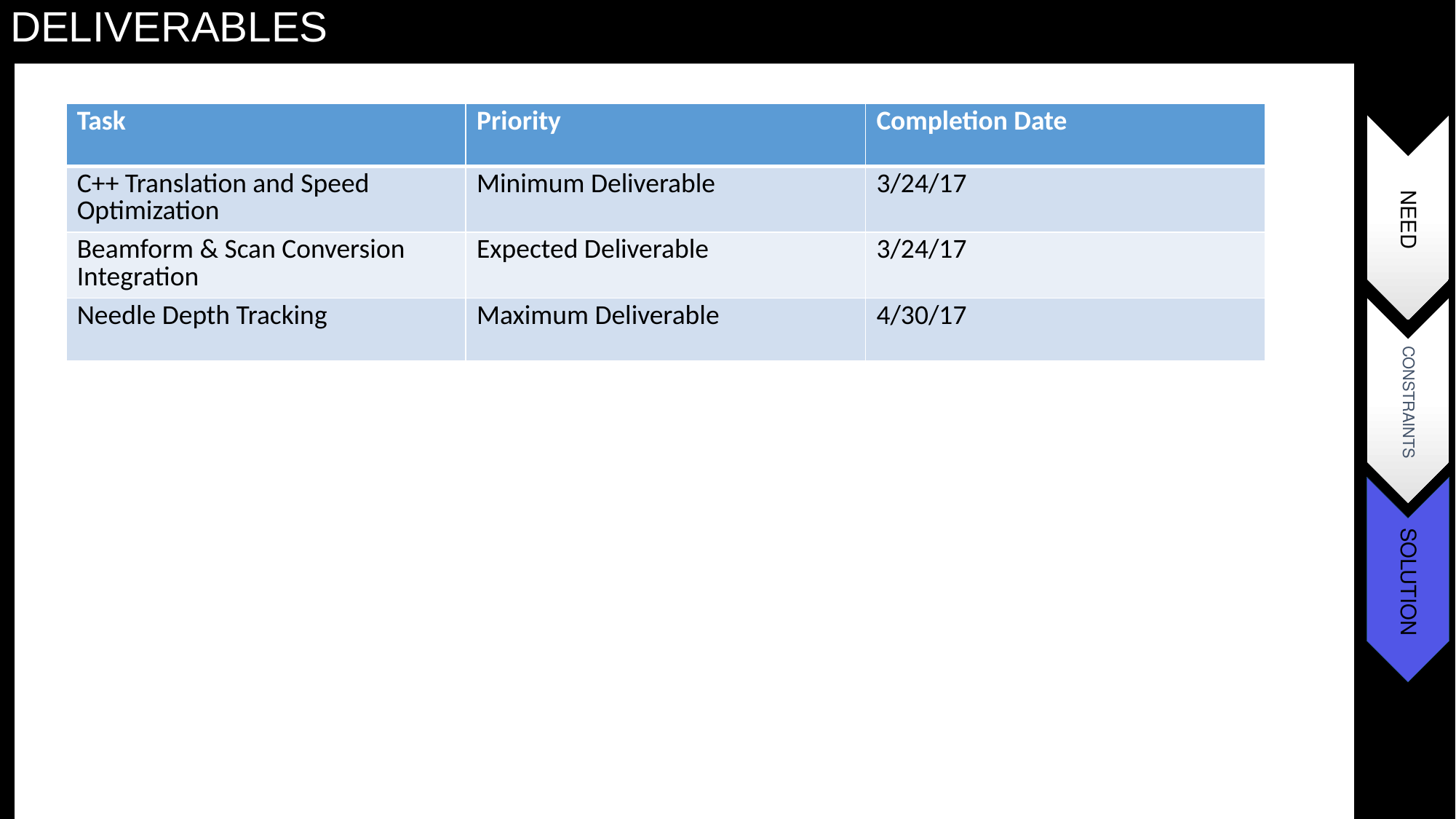

Deliverables

NEED
CONSTRAINTS
SOLUTION

| Task | Priority | Completion Date |
| --- | --- | --- |
| C++ Translation and Speed Optimization | Minimum Deliverable | 3/24/17 |
| Beamform & Scan Conversion Integration | Expected Deliverable | 3/24/17 |
| Needle Depth Tracking | Maximum Deliverable | 4/30/17 |